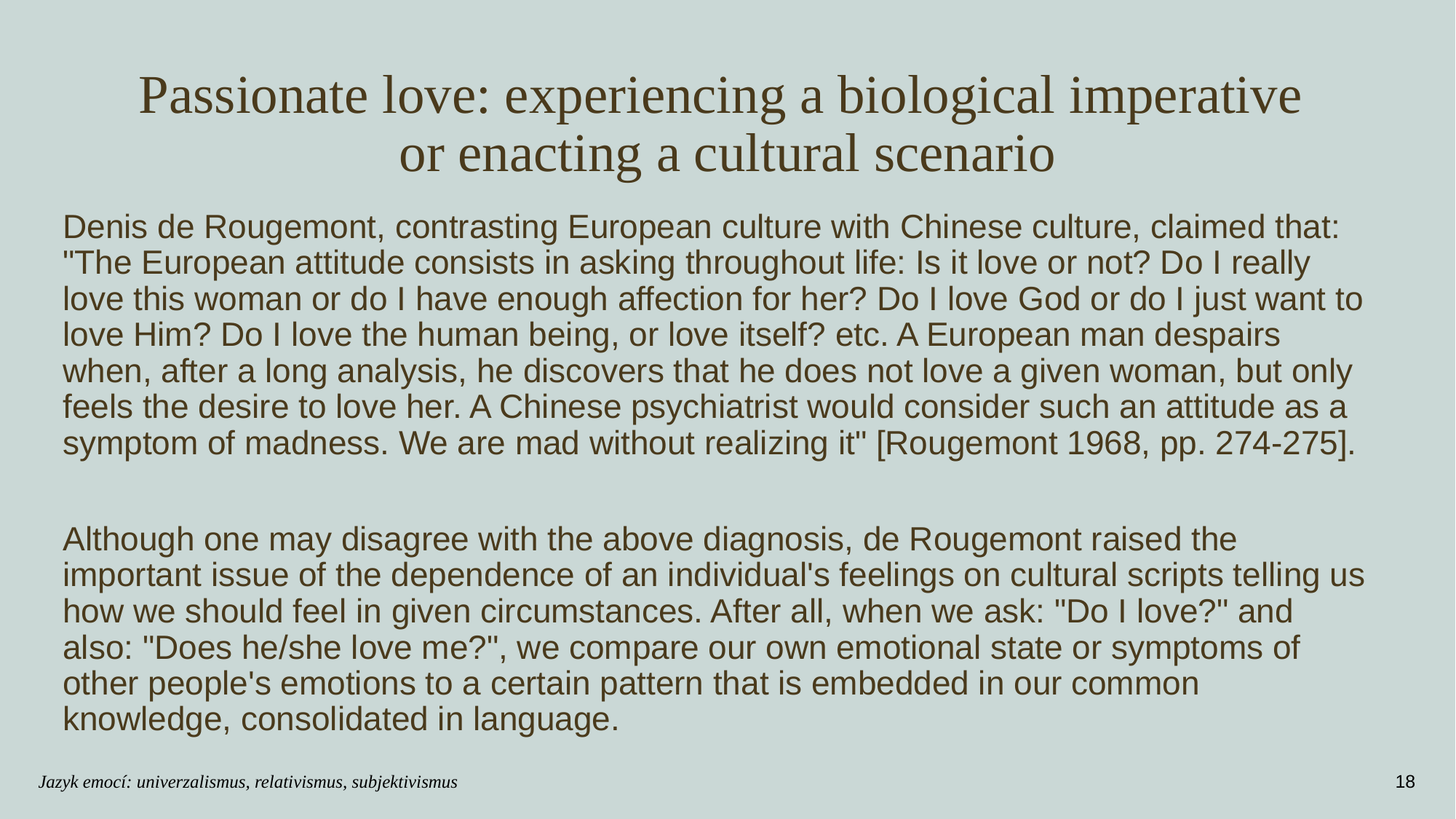

# Passionate love: experiencing a biological imperative or enacting a cultural scenario
Denis de Rougemont, contrasting European culture with Chinese culture, claimed that: "The European attitude consists in asking throughout life: Is it love or not? Do I really love this woman or do I have enough affection for her? Do I love God or do I just want to love Him? Do I love the human being, or love itself? etc. A European man despairs when, after a long analysis, he discovers that he does not love a given woman, but only feels the desire to love her. A Chinese psychiatrist would consider such an attitude as a symptom of madness. We are mad without realizing it" [Rougemont 1968, pp. 274-275].

Although one may disagree with the above diagnosis, de Rougemont raised the important issue of the dependence of an individual's feelings on cultural scripts telling us how we should feel in given circumstances. After all, when we ask: "Do I love?" and also: "Does he/she love me?", we compare our own emotional state or symptoms of other people's emotions to a certain pattern that is embedded in our common knowledge, consolidated in language.
Jazyk emocí: univerzalismus, relativismus, subjektivismus
18